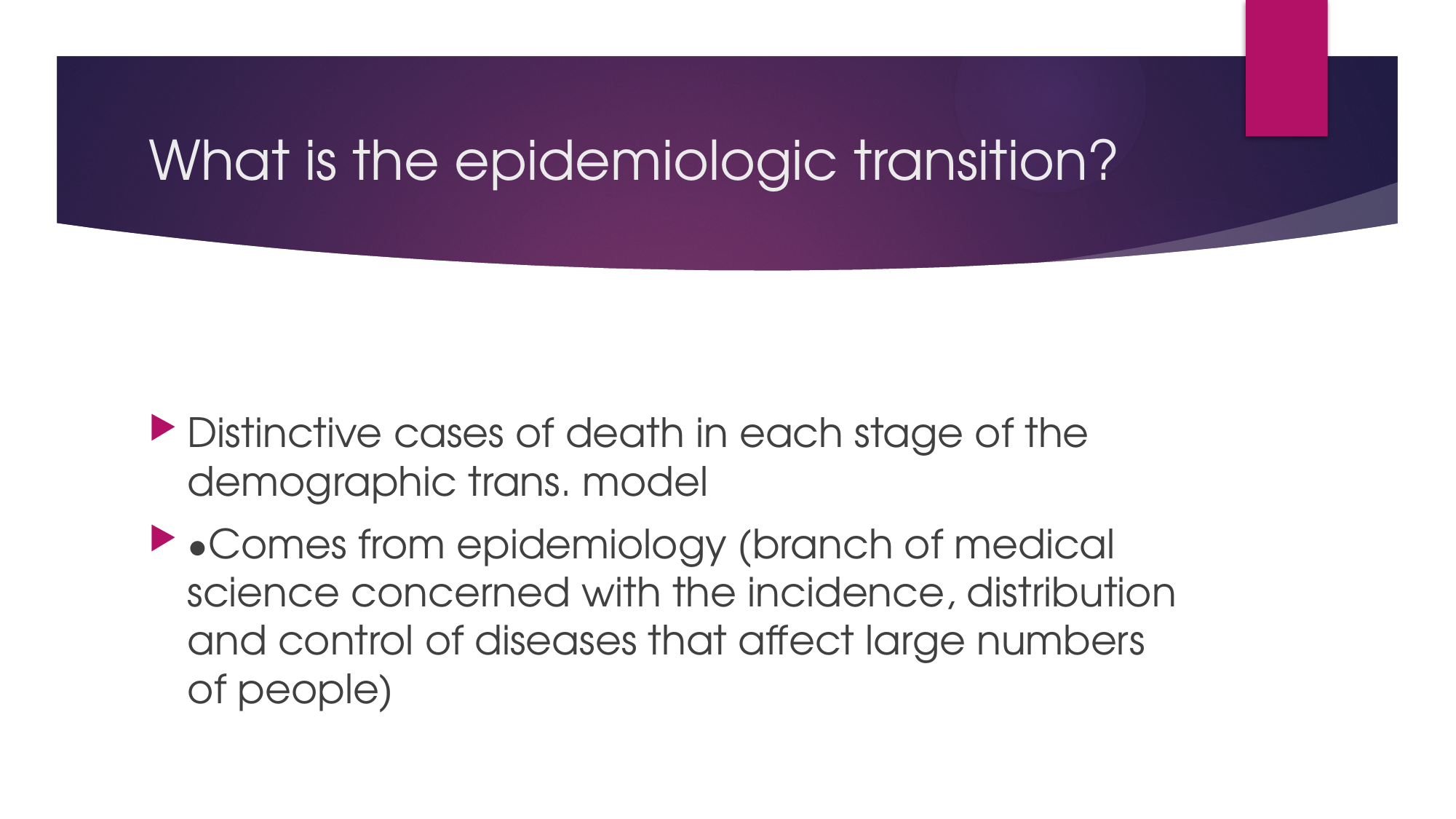

# What is the epidemiologic transition?

Distinctive cases of death in each stage of the demographic trans. model
•Comes from epidemiology (branch of medical science concerned with the incidence, distribution and control of diseases that affect large numbers of people)